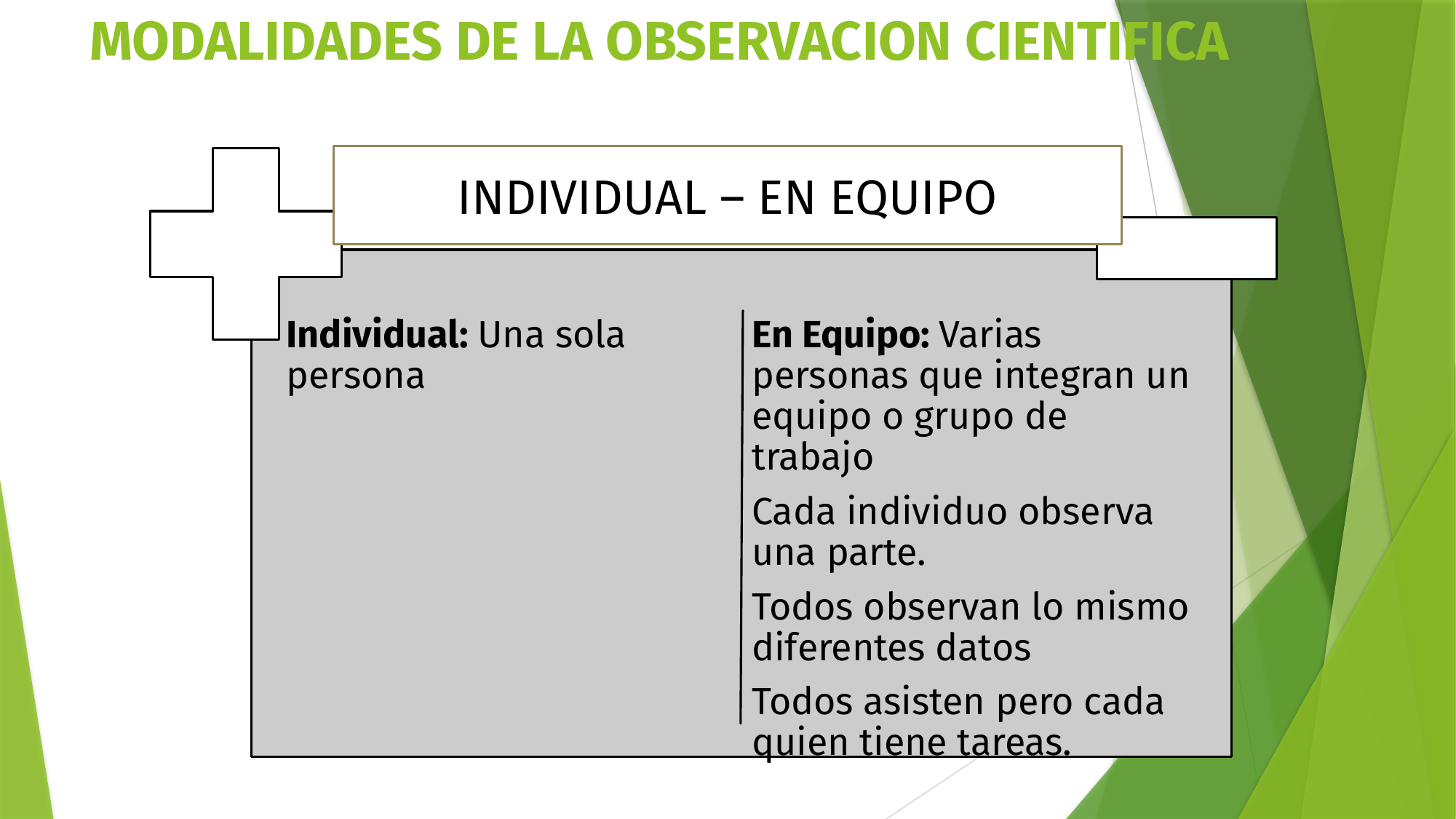

# MODALIDADES DE LA OBSERVACION CIENTIFICA
Individual: Una sola persona
En Equipo: Varias personas que integran un equipo o grupo de trabajo
Cada individuo observa una parte.
Todos observan lo mismo diferentes datos
Todos asisten pero cada quien tiene tareas.
INDIVIDUAL – EN EQUIPO